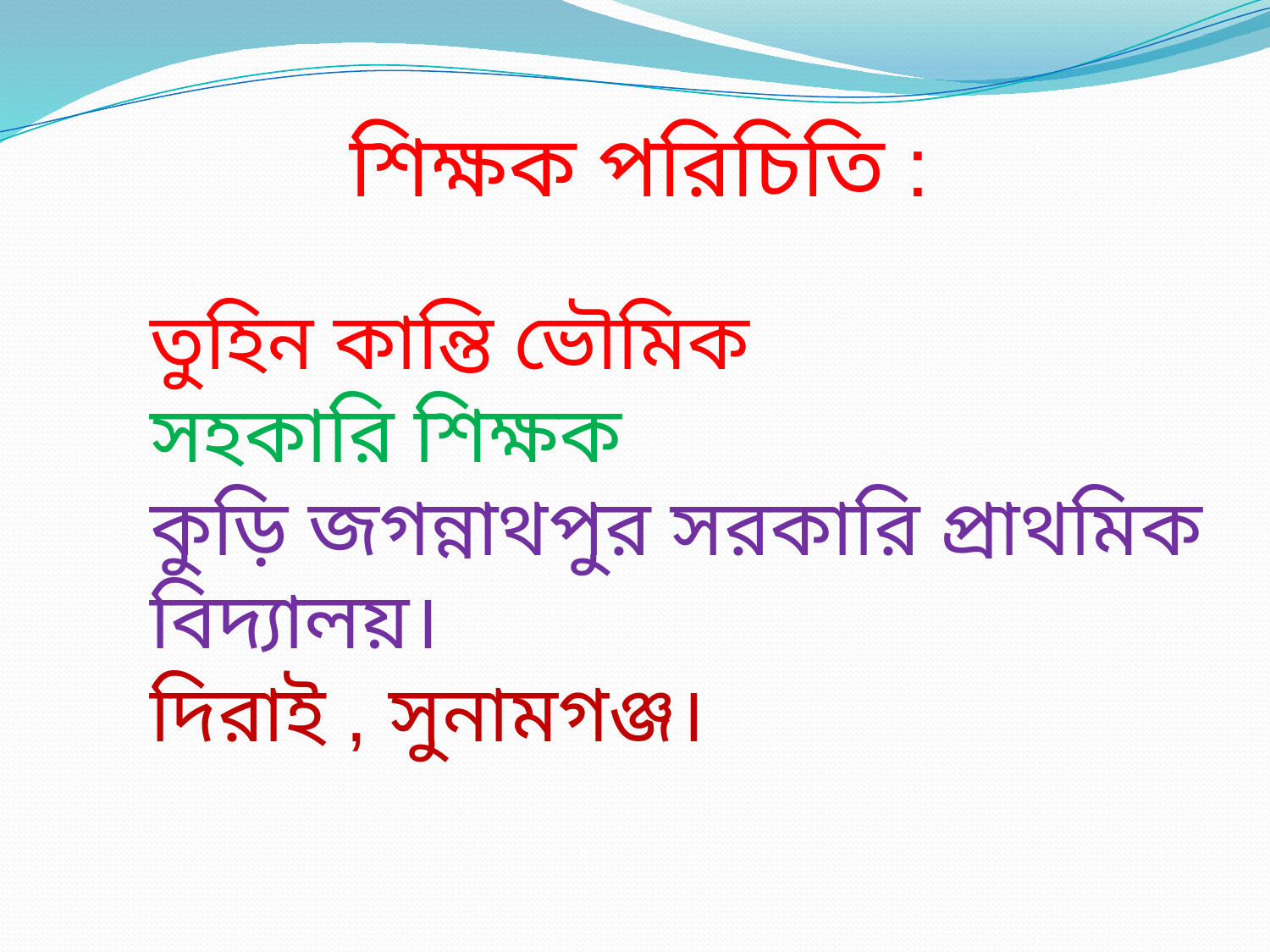

শিক্ষক পরিচিতি :
তুহিন কান্তি ভৌমিক
সহকারি শিক্ষক
কুড়ি জগন্নাথপুর সরকারি প্রাথমিক বিদ্যালয়।
দিরাই , সুনামগঞ্জ।